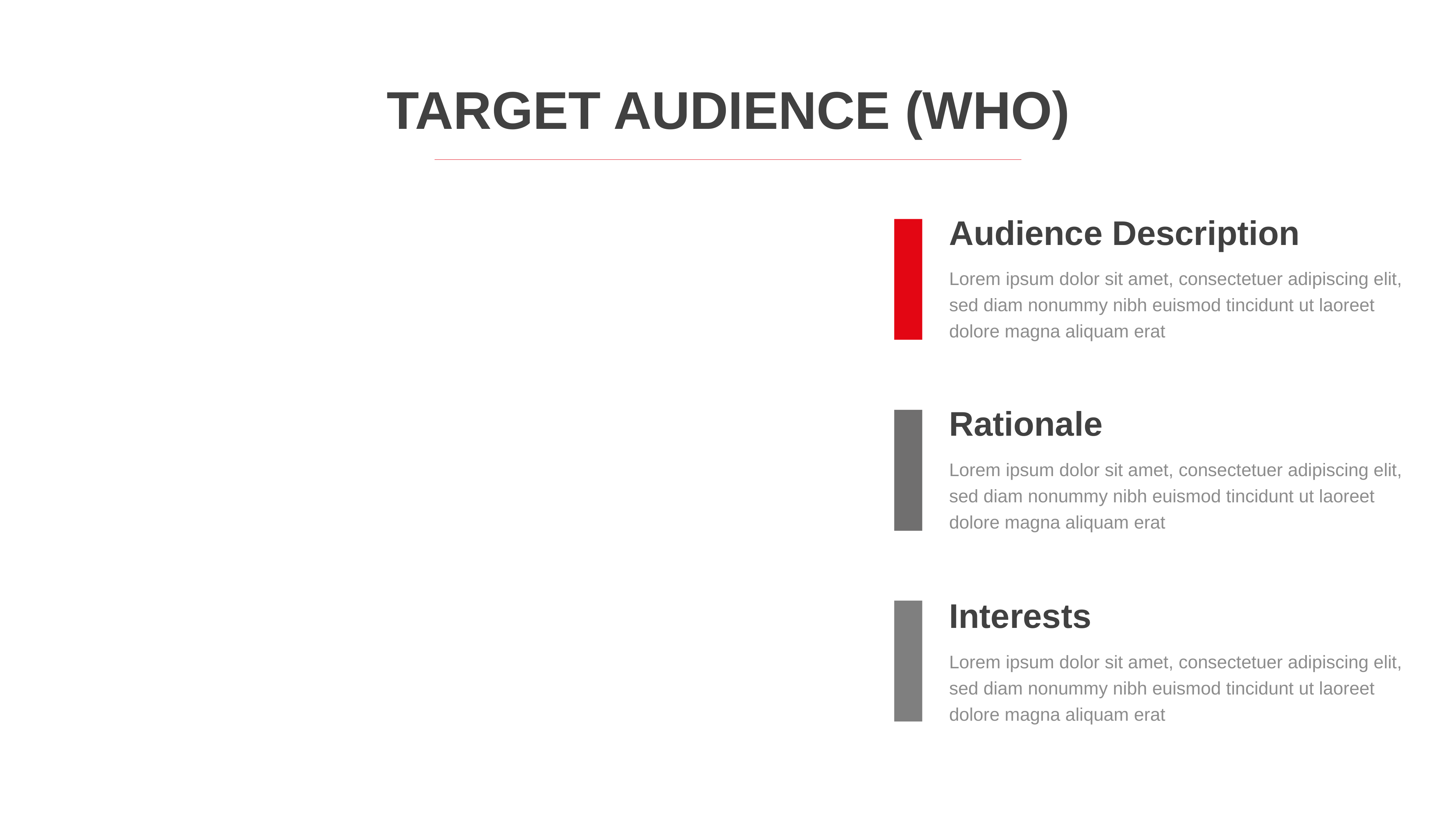

TARGET AUDIENCE (WHO)
Audience Description

Lorem ipsum dolor sit amet, consectetuer adipiscing elit, sed diam nonummy nibh euismod tincidunt ut laoreet dolore magna aliquam erat
Rationale

Lorem ipsum dolor sit amet, consectetuer adipiscing elit, sed diam nonummy nibh euismod tincidunt ut laoreet dolore magna aliquam erat
Interests

Lorem ipsum dolor sit amet, consectetuer adipiscing elit, sed diam nonummy nibh euismod tincidunt ut laoreet dolore magna aliquam erat